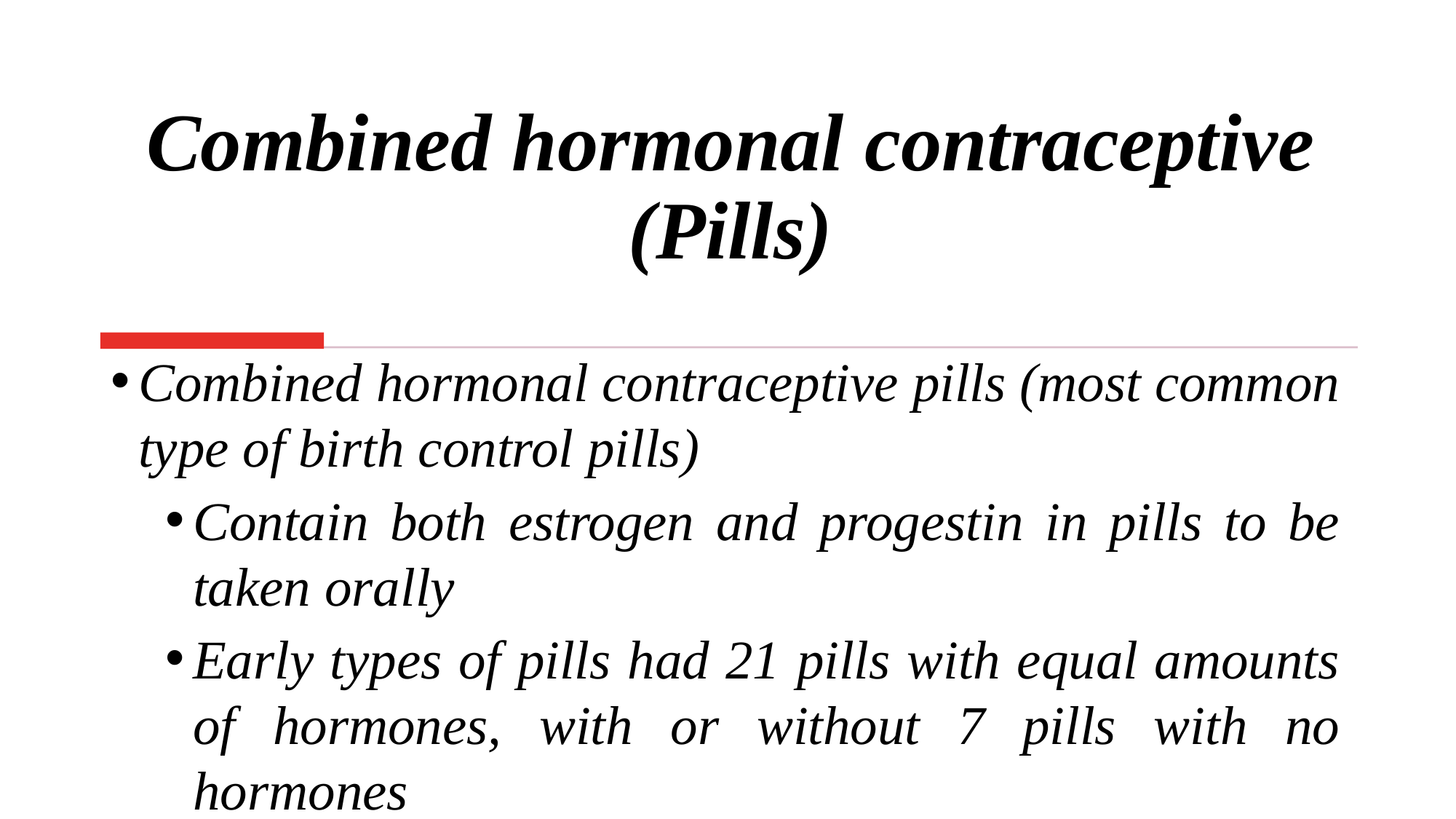

# Combined hormonal contraceptive (Pills)

Combined hormonal contraceptive pills (most common type of birth control pills)
Contain both estrogen and progestin in pills to be taken orally
Early types of pills had 21 pills with equal amounts of hormones, with or without 7 pills with no hormones